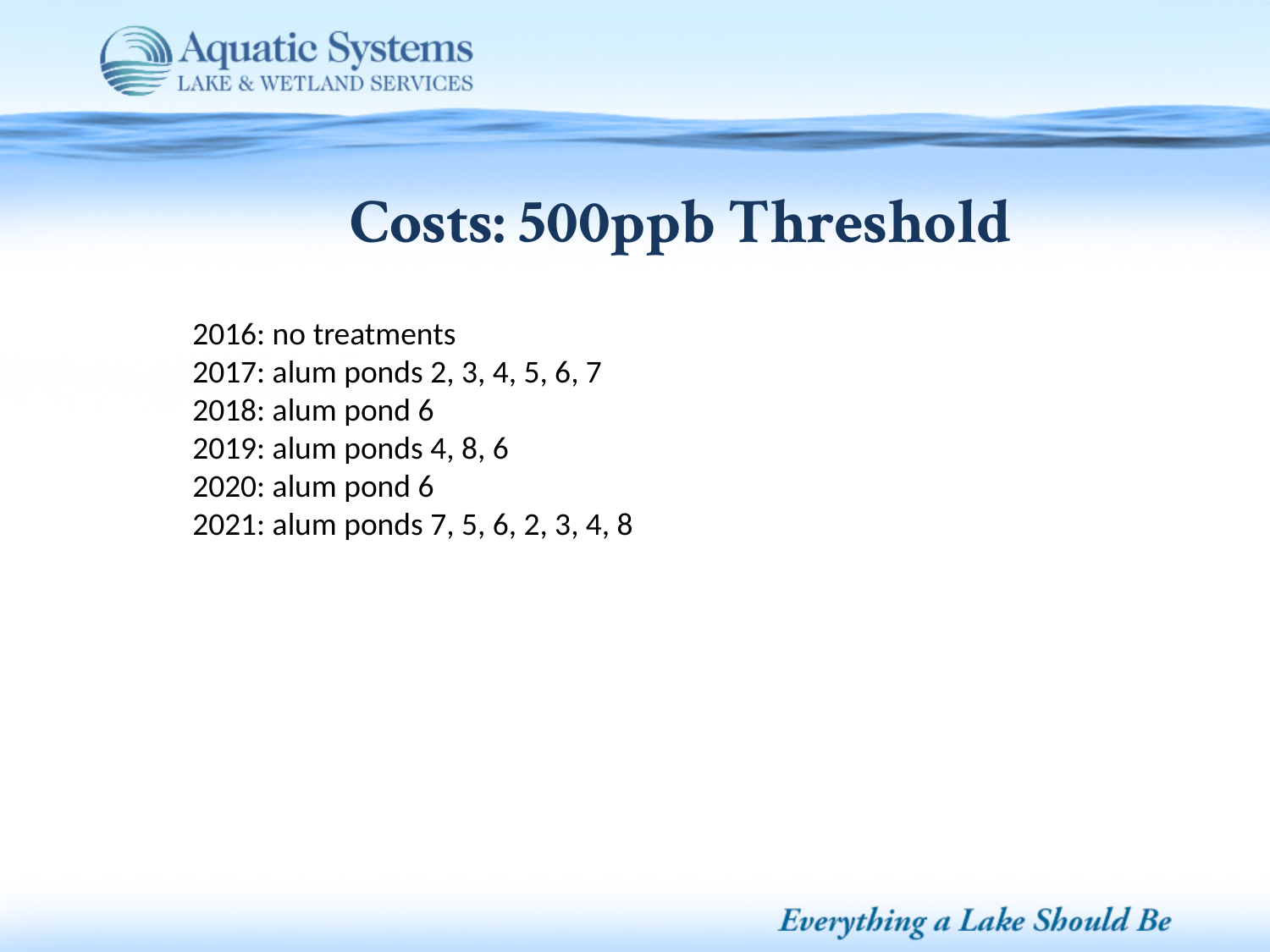

Costs: 500ppb Threshold
2016: no treatments
2017: alum ponds 2, 3, 4, 5, 6, 7
2018: alum pond 6
2019: alum ponds 4, 8, 6
2020: alum pond 6
2021: alum ponds 7, 5, 6, 2, 3, 4, 8